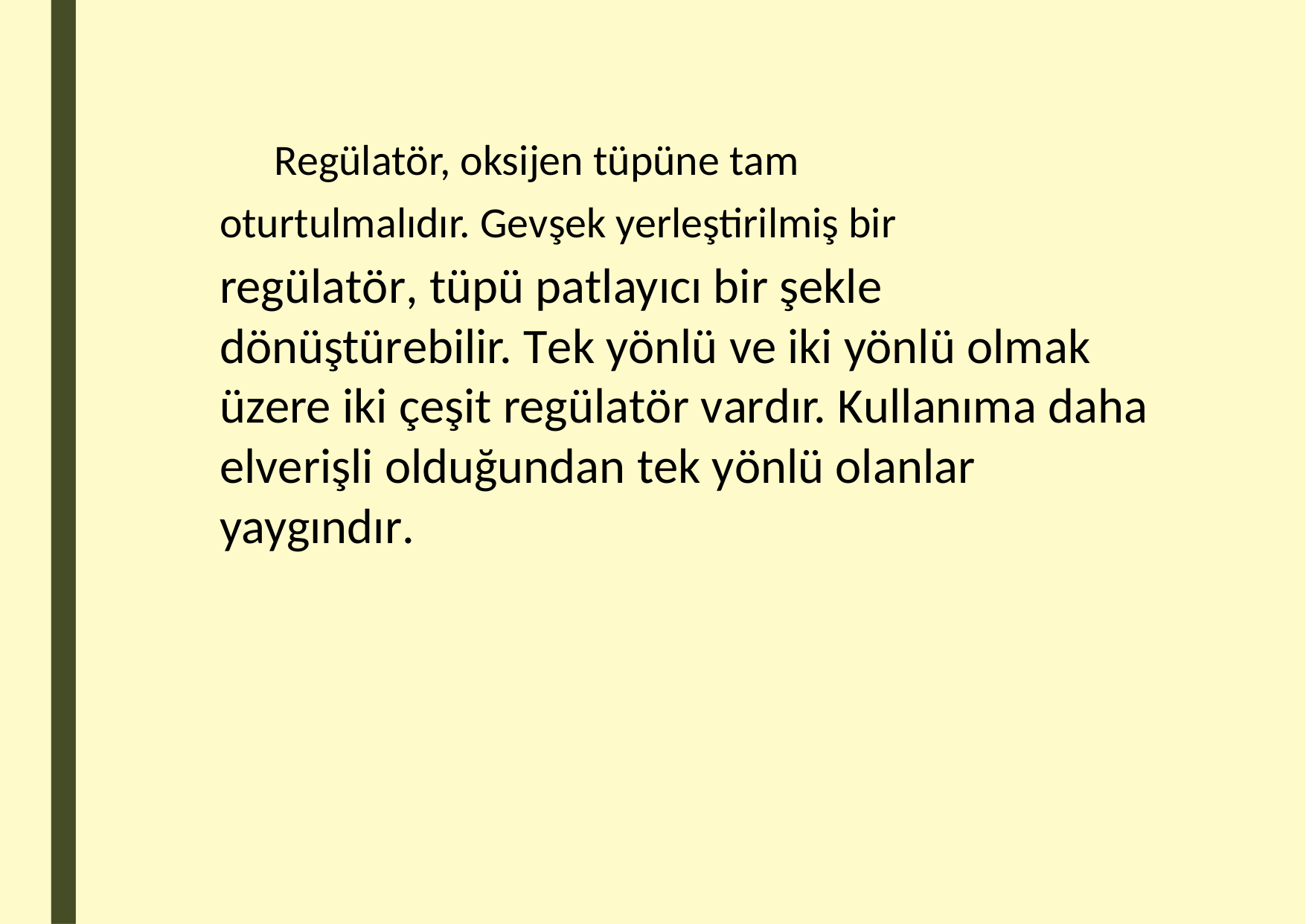

Regülatör, oksijen tüpüne tam
oturtulmalıdır. Gevşek yerleştirilmiş bir
regülatör, tüpü patlayıcı bir şekle dönüştürebilir. Tek yönlü ve iki yönlü olmak üzere iki çeşit regülatör vardır. Kullanıma daha elverişli olduğundan tek yönlü olanlar yaygındır.